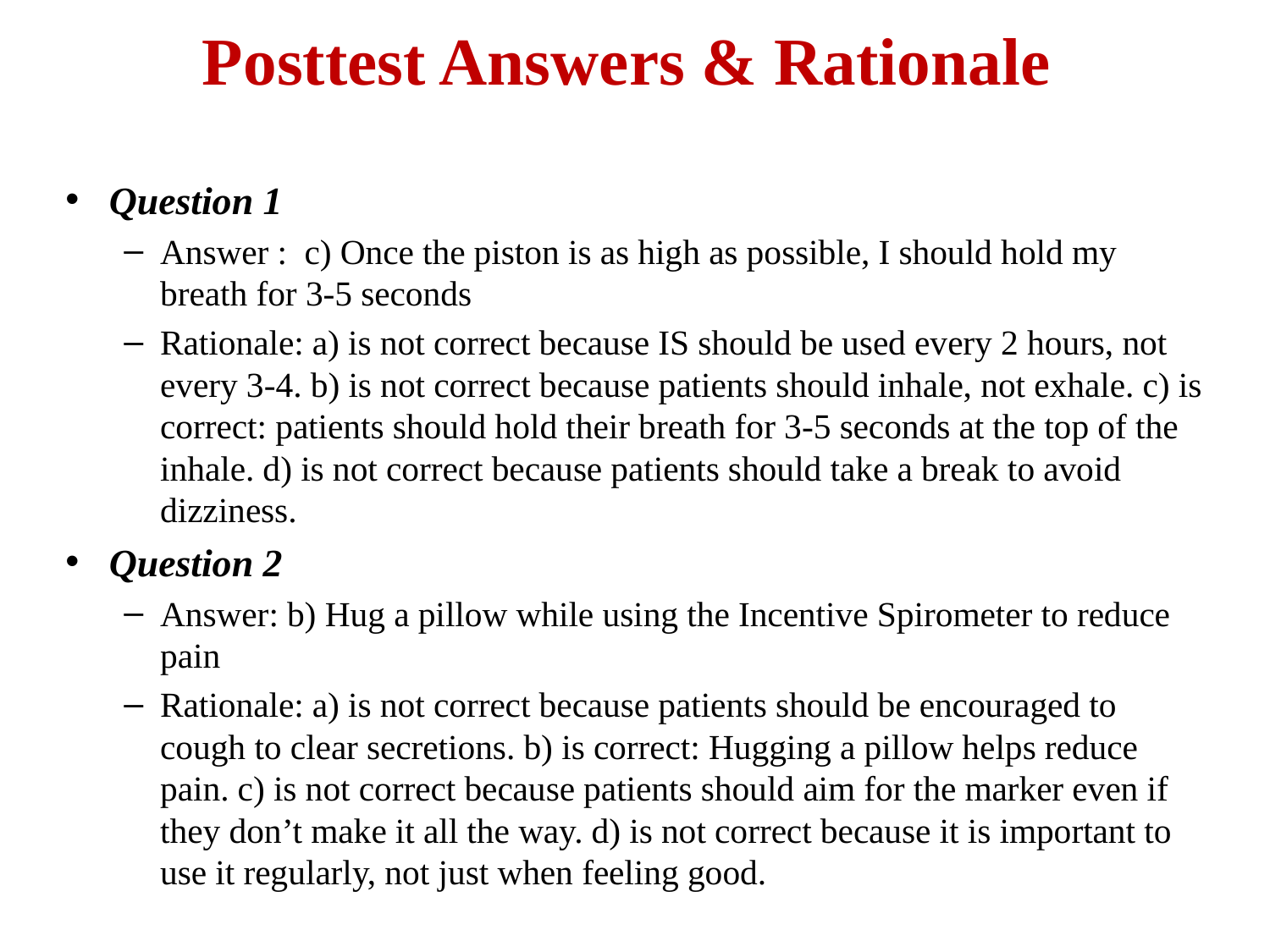

# Posttest Answers & Rationale
Question 1
Answer :  c) Once the piston is as high as possible, I should hold my breath for 3-5 seconds
Rationale: a) is not correct because IS should be used every 2 hours, not every 3-4. b) is not correct because patients should inhale, not exhale. c) is correct: patients should hold their breath for 3-5 seconds at the top of the inhale. d) is not correct because patients should take a break to avoid dizziness.
Question 2
Answer: b) Hug a pillow while using the Incentive Spirometer to reduce pain
Rationale: a) is not correct because patients should be encouraged to cough to clear secretions. b) is correct: Hugging a pillow helps reduce pain. c) is not correct because patients should aim for the marker even if they don’t make it all the way. d) is not correct because it is important to use it regularly, not just when feeling good.